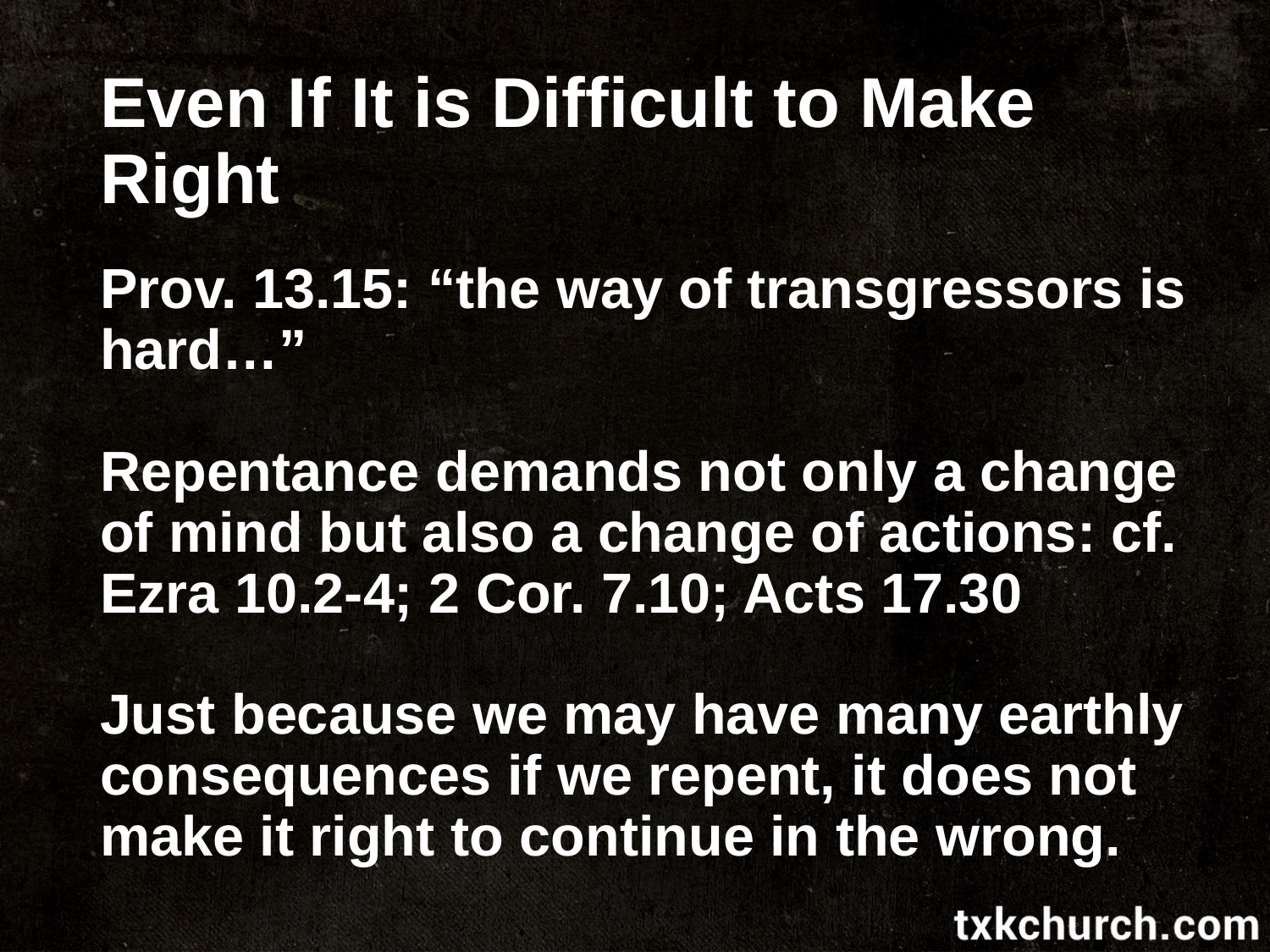

# Even If It is Difficult to Make Right
Prov. 13.15: “the way of transgressors is hard…”

Repentance demands not only a change of mind but also a change of actions: cf. Ezra 10.2-4; 2 Cor. 7.10; Acts 17.30

Just because we may have many earthly consequences if we repent, it does not make it right to continue in the wrong.